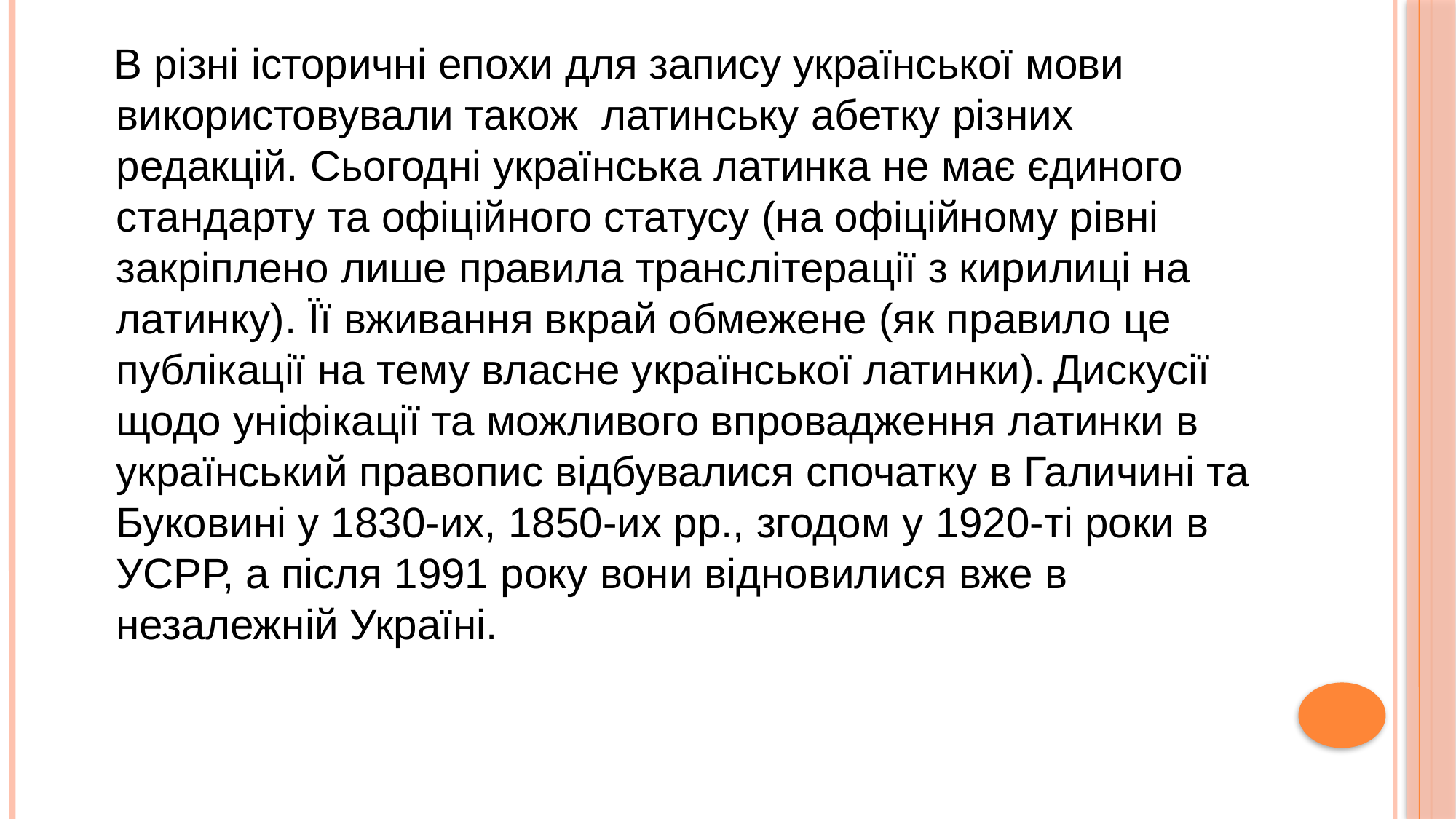

В різні історичні епохи для запису української мови використовували також  латинську абетку різних редакцій. Сьогодні українська латинка не має єдиного стандарту та офіційного статусу (на офіційному рівні закріплено лише правила транслітерації з кирилиці на латинку). Її вживання вкрай обмежене (як правило це публікації на тему власне української латинки). Дискусії щодо уніфікації та можливого впровадження латинки в український правопис відбувалися спочатку в Галичині та Буковині у 1830-их, 1850-их рр., згодом у 1920-ті роки в УСРР, а після 1991 року вони відновилися вже в незалежній Україні.

#